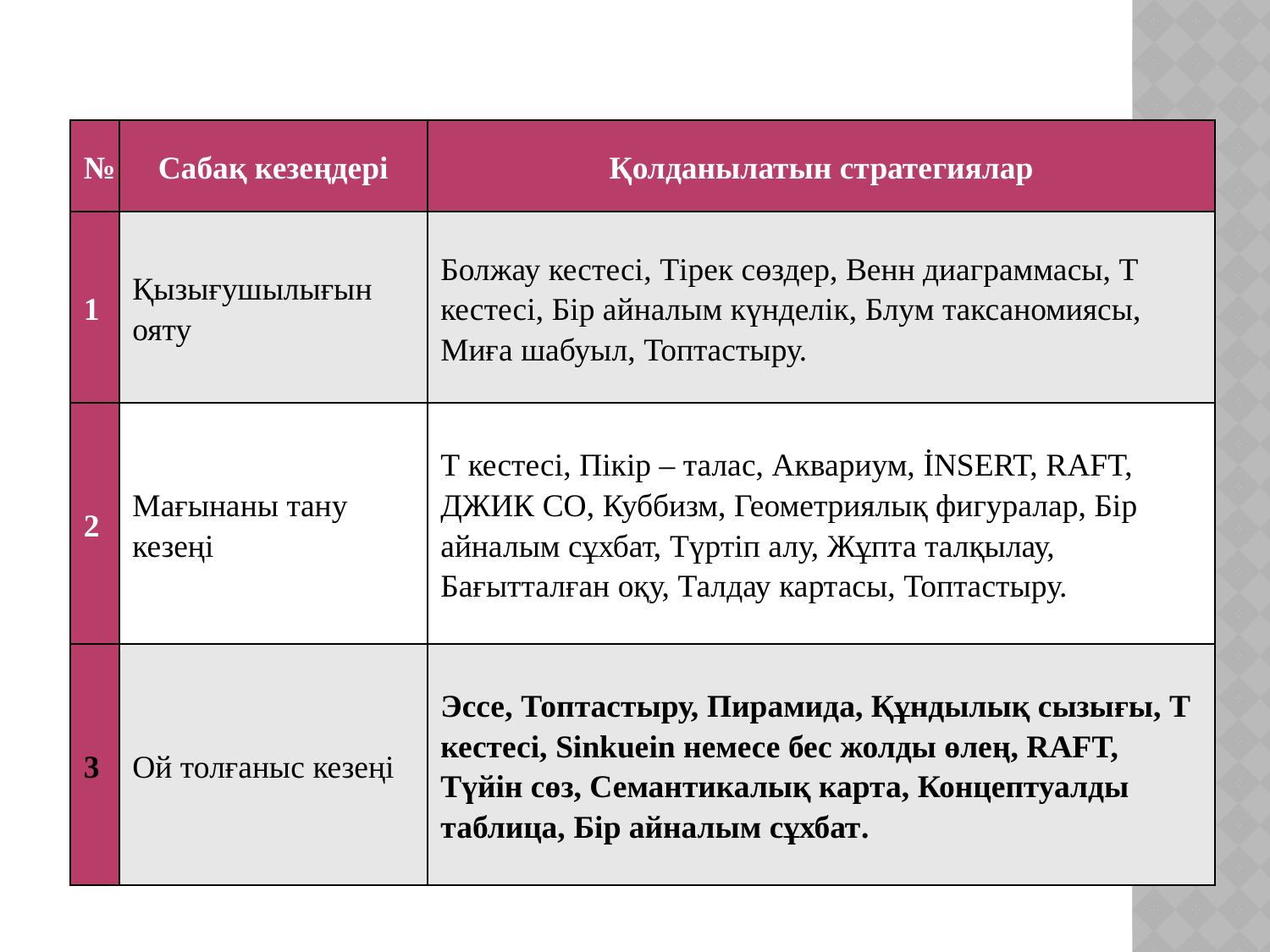

| № | Cабақ кезеңдері | Қолданылатын стратегиялар |
| --- | --- | --- |
| 1 | Қызығушылығын ояту | Болжау кестесі, Тірек сөздер, Венн диаграммасы, Т кестесі, Бір айналым күнделік, Блум таксаномиясы, Миға шабуыл, Топтастыру. |
| 2 | Мағынаны тану кезеңі | Т кестесі, Пікір – талас, Аквариум, İNSERT, RAFT, ДЖИК СО, Куббизм, Геометриялық фигуралар, Бір айналым сұхбат, Түртіп алу, Жұпта талқылау, Бағытталған оқу, Талдау картасы, Топтастыру. |
| 3 | Ой толғаныс кезеңі | Эссе, Топтастыру, Пирамида, Құндылық сызығы, Т кестесі, Sinkuein немесе бес жолды өлең, RAFT, Түйін сөз, Семантикалық карта, Концептуалды таблица, Бір айналым сұхбат. |